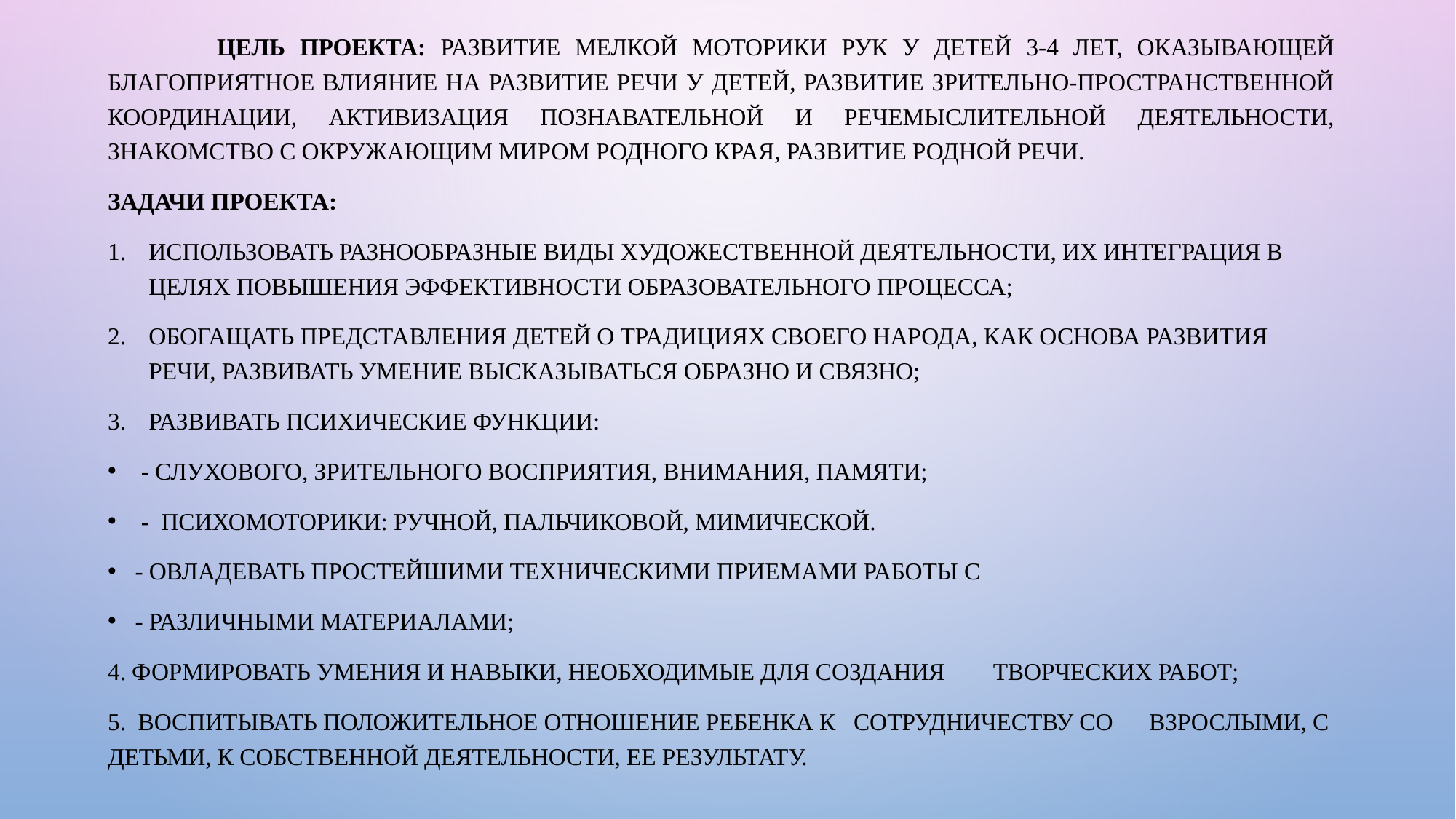

Цель проекта: развитие мелкой моторики рук у детей 3-4 лет, оказывающей благоприятное влияние на развитие речи у детей, развитие зрительно-пространственной координации, активизация познавательной и речемыслительной деятельности, знакомство с окружающим миром родного края, развитие родной речи.
Задачи проекта:
Использовать разнообразные виды художественной деятельности, их интеграция в целях повышения эффективности образовательного процесса;
Обогащать представления детей о традициях своего народа, как основа развития речи, развивать умение высказываться образно и связно;
Развивать психические функции:
 - слухового, зрительного восприятия, внимания, памяти;
 -  психомоторики: ручной, пальчиковой, мимической.
- овладевать простейшими техническими приемами работы с
- различными материалами;
4. Формировать умения и навыки, необходимые для создания        творческих работ;
5.  Воспитывать положительное отношение ребенка к   сотрудничеству со      взрослыми, с детьми, к собственной деятельности, ее результату.